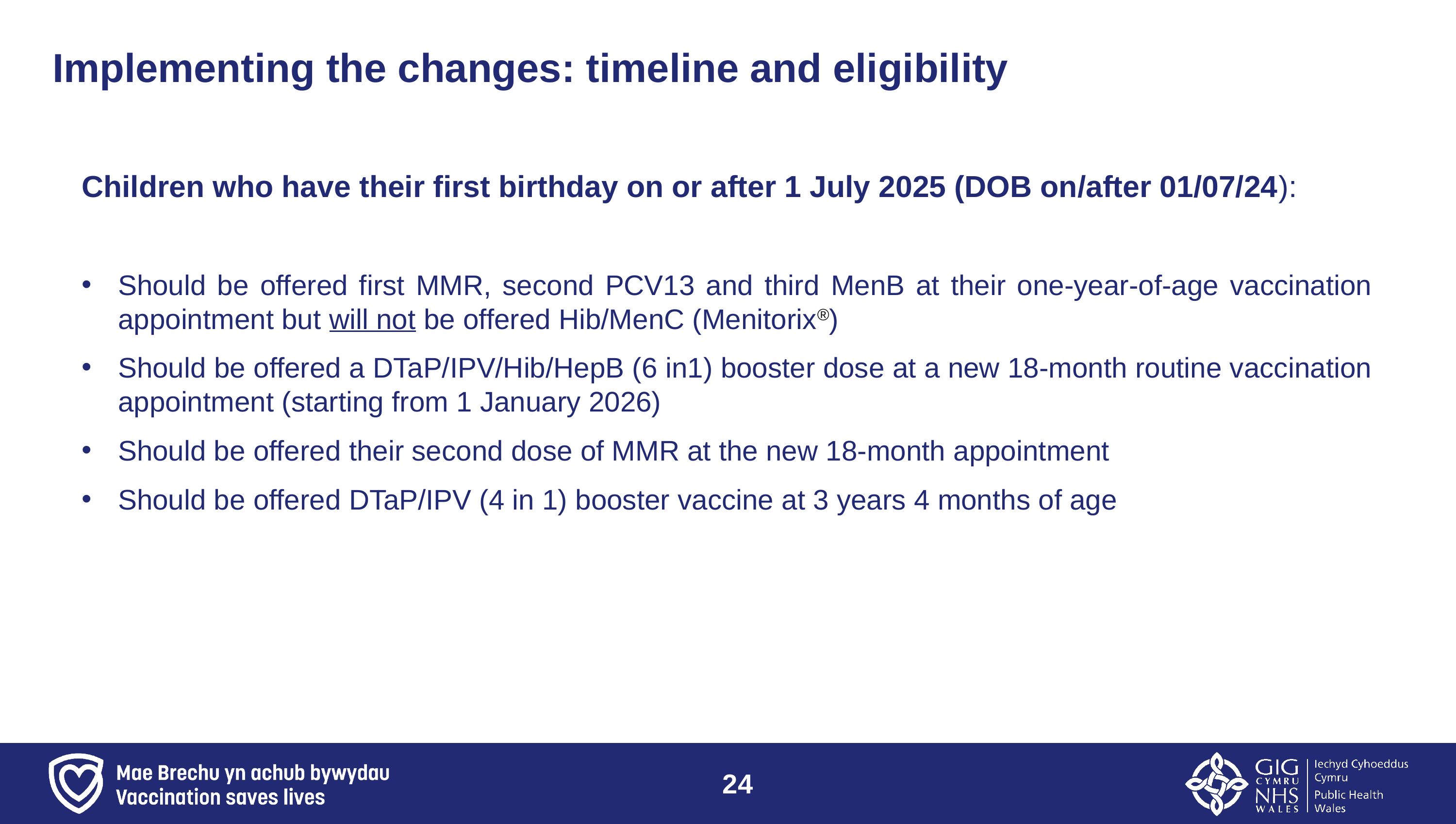

# Implementing the changes: timeline and eligibility
Children who have their first birthday on or after 1 July 2025 (DOB on/after 01/07/24):

Should be offered first MMR, second PCV13 and third MenB at their one-year-of-age vaccination appointment but will not be offered Hib/MenC (Menitorix®)
Should be offered a DTaP/IPV/Hib/HepB (6 in1) booster dose at a new 18-month routine vaccination appointment (starting from 1 January 2026)
Should be offered their second dose of MMR at the new 18-month appointment
Should be offered DTaP/IPV (4 in 1) booster vaccine at 3 years 4 months of age
24